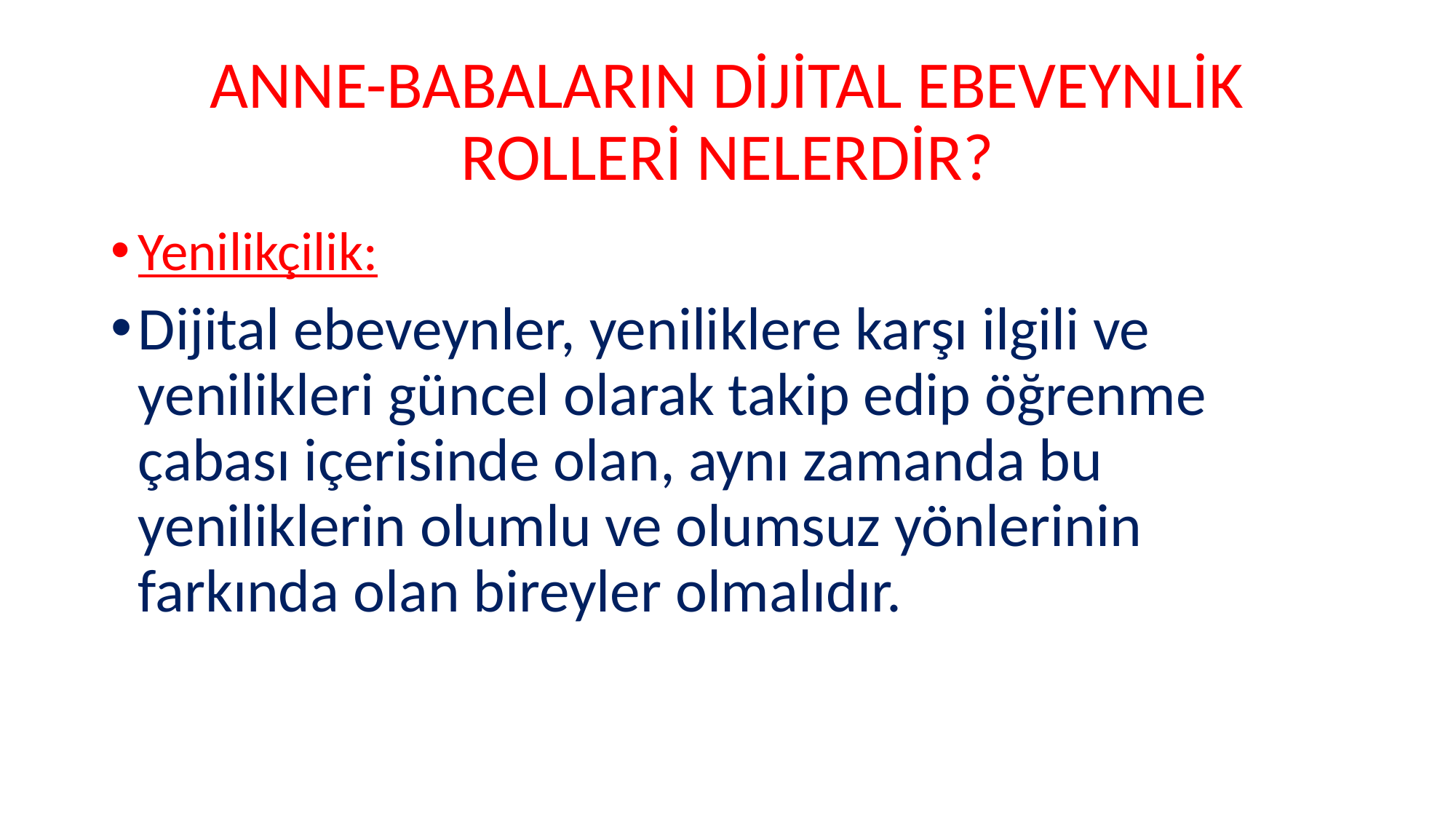

# ANNE-BABALARIN DİJİTAL EBEVEYNLİK ROLLERİ NELERDİR?
Yenilikçilik:
Dijital ebeveynler, yeniliklere karşı ilgili ve yenilikleri güncel olarak takip edip öğrenme çabası içerisinde olan, aynı zamanda bu yeniliklerin olumlu ve olumsuz yönlerinin farkında olan bireyler olmalıdır.